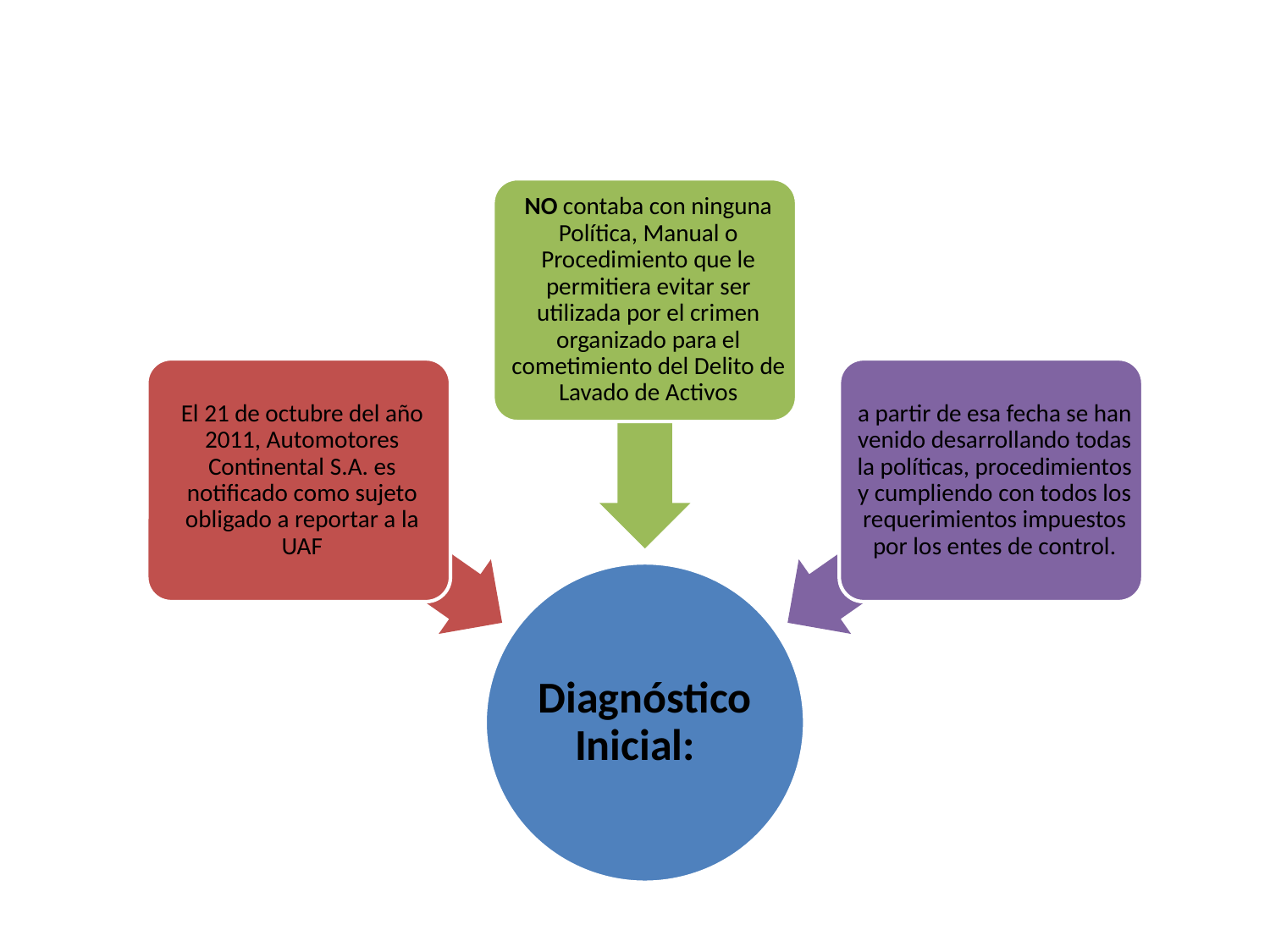

Diagnóstico Inicial:
El 21 de octubre del año 2011, Automotores Continental S.A. es notificado como sujeto obligado a reportar a la UAF
NO contaba con ninguna Política, Manual o Procedimiento que le permitiera evitar ser utilizada por el crimen organizado para el cometimiento del Delito de Lavado de Activos
a partir de esa fecha se han venido desarrollando todas la políticas, procedimientos y cumpliendo con todos los requerimientos impuestos por los entes de control.